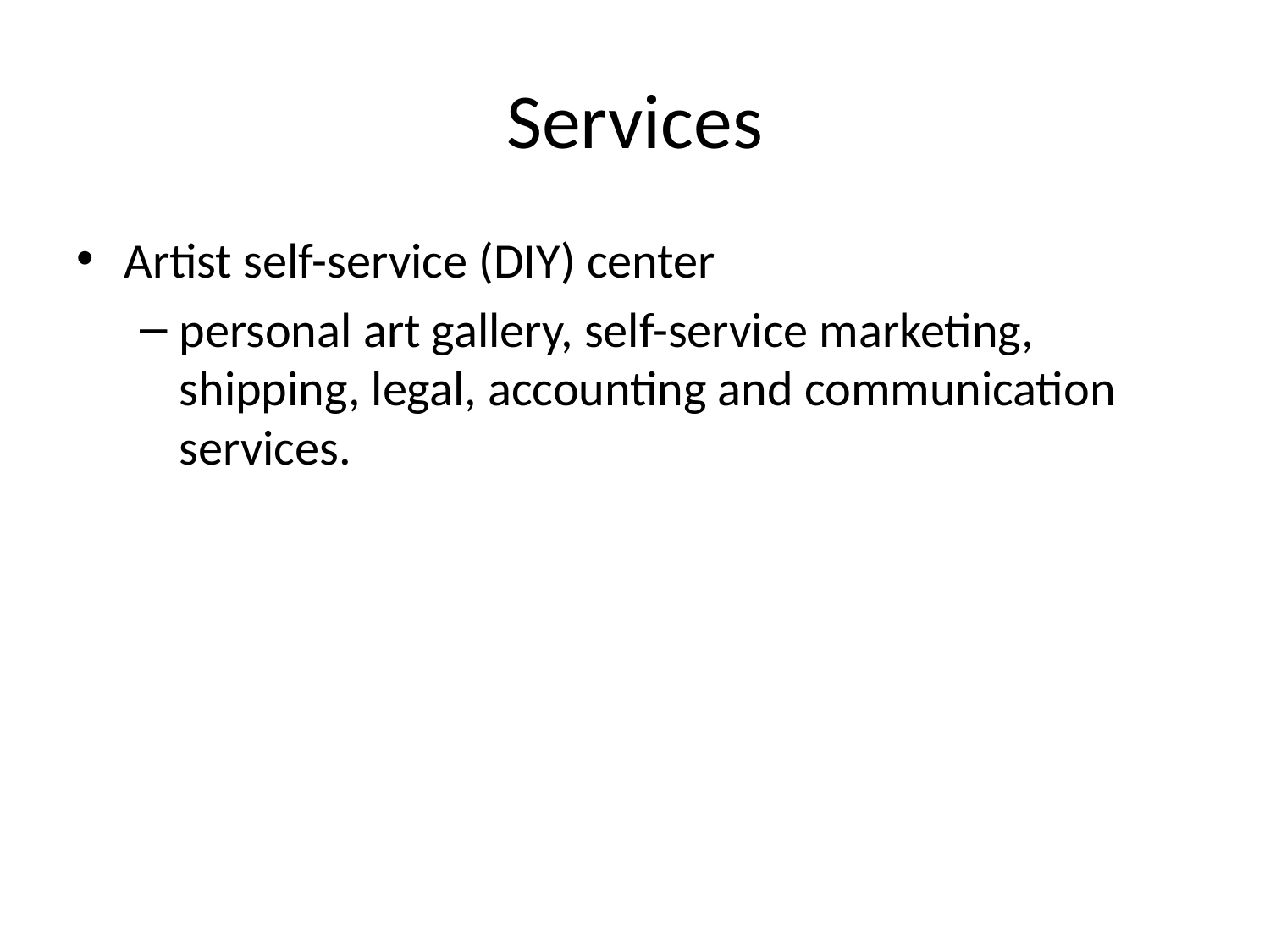

# Services
Artist self-service (DIY) center
personal art gallery, self-service marketing, shipping, legal, accounting and communication services.